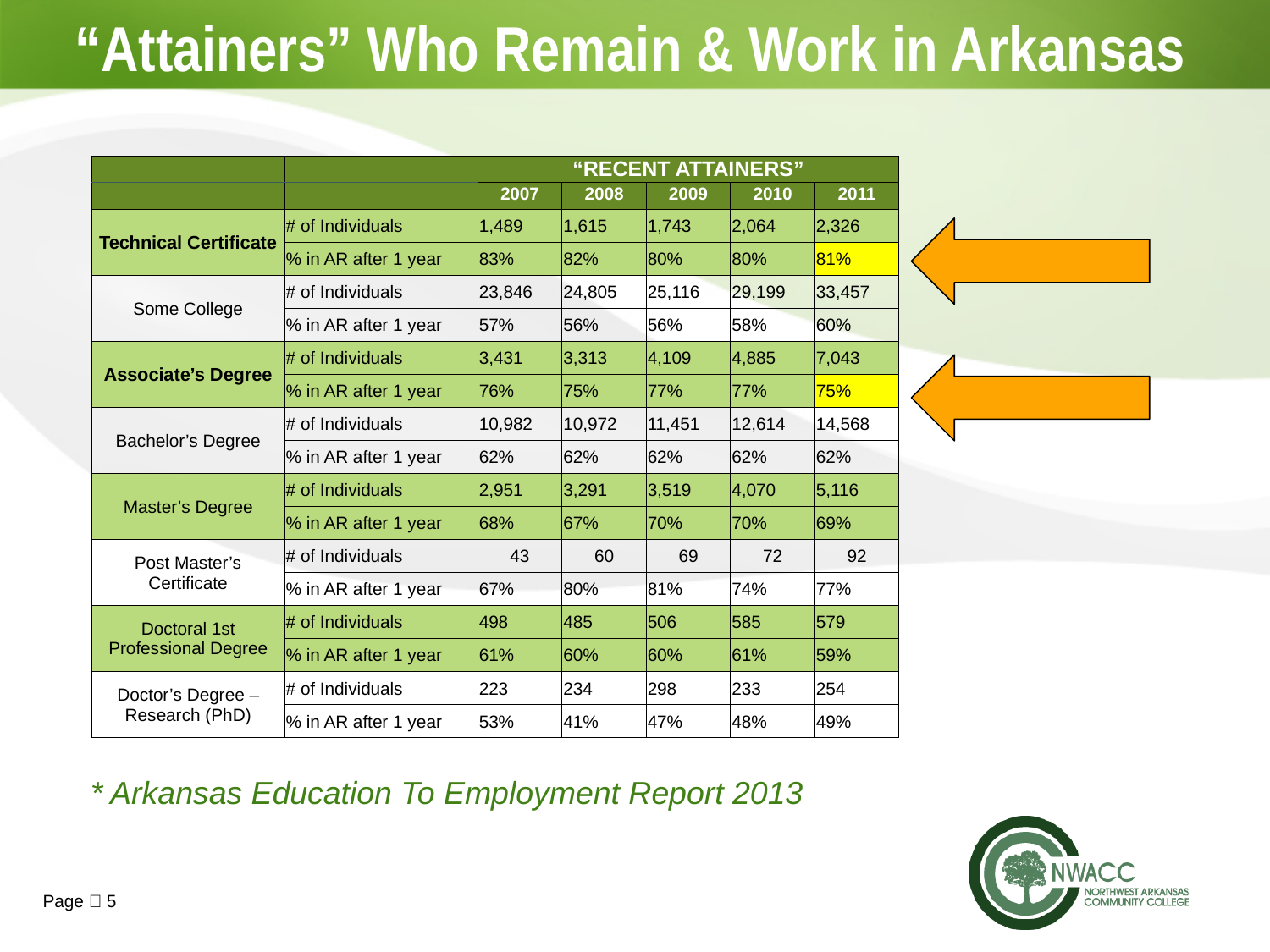

“Attainers” Who Remain & Work in Arkansas

|  |  | “RECENT ATTAINERS” |  |  |  |  |
| --- | --- | --- | --- | --- | --- | --- |
|  |  | 2007 | 2008 | 2009 | 2010 | 2011 |
| Technical Certificate | # of Individuals | 1,489 | 1,615 | 1,743 | 2,064 | 2,326 |
|  | % in AR after 1 year | 83% | 82% | 80% | 80% | 81% |
| Some College | # of Individuals | 23,846 | 24,805 | 25,116 | 29,199 | 33,457 |
|  | % in AR after 1 year | 57% | 56% | 56% | 58% | 60% |
| Associate’s Degree | # of Individuals | 3,431 | 3,313 | 4,109 | 4,885 | 7,043 |
|  | % in AR after 1 year | 76% | 75% | 77% | 77% | 75% |
| Bachelor’s Degree | # of Individuals | 10,982 | 10,972 | 11,451 | 12,614 | 14,568 |
|  | % in AR after 1 year | 62% | 62% | 62% | 62% | 62% |
| Master’s Degree | # of Individuals | 2,951 | 3,291 | 3,519 | 4,070 | 5,116 |
|  | % in AR after 1 year | 68% | 67% | 70% | 70% | 69% |
| Post Master’s Certificate | # of Individuals | 43 | 60 | 69 | 72 | 92 |
|  | % in AR after 1 year | 67% | 80% | 81% | 74% | 77% |
| Doctoral 1st Professional Degree | # of Individuals | 498 | 485 | 506 | 585 | 579 |
|  | % in AR after 1 year | 61% | 60% | 60% | 61% | 59% |
| Doctor’s Degree – Research (PhD) | # of Individuals | 223 | 234 | 298 | 233 | 254 |
|  | % in AR after 1 year | 53% | 41% | 47% | 48% | 49% |

* Arkansas Education To Employment Report 2013